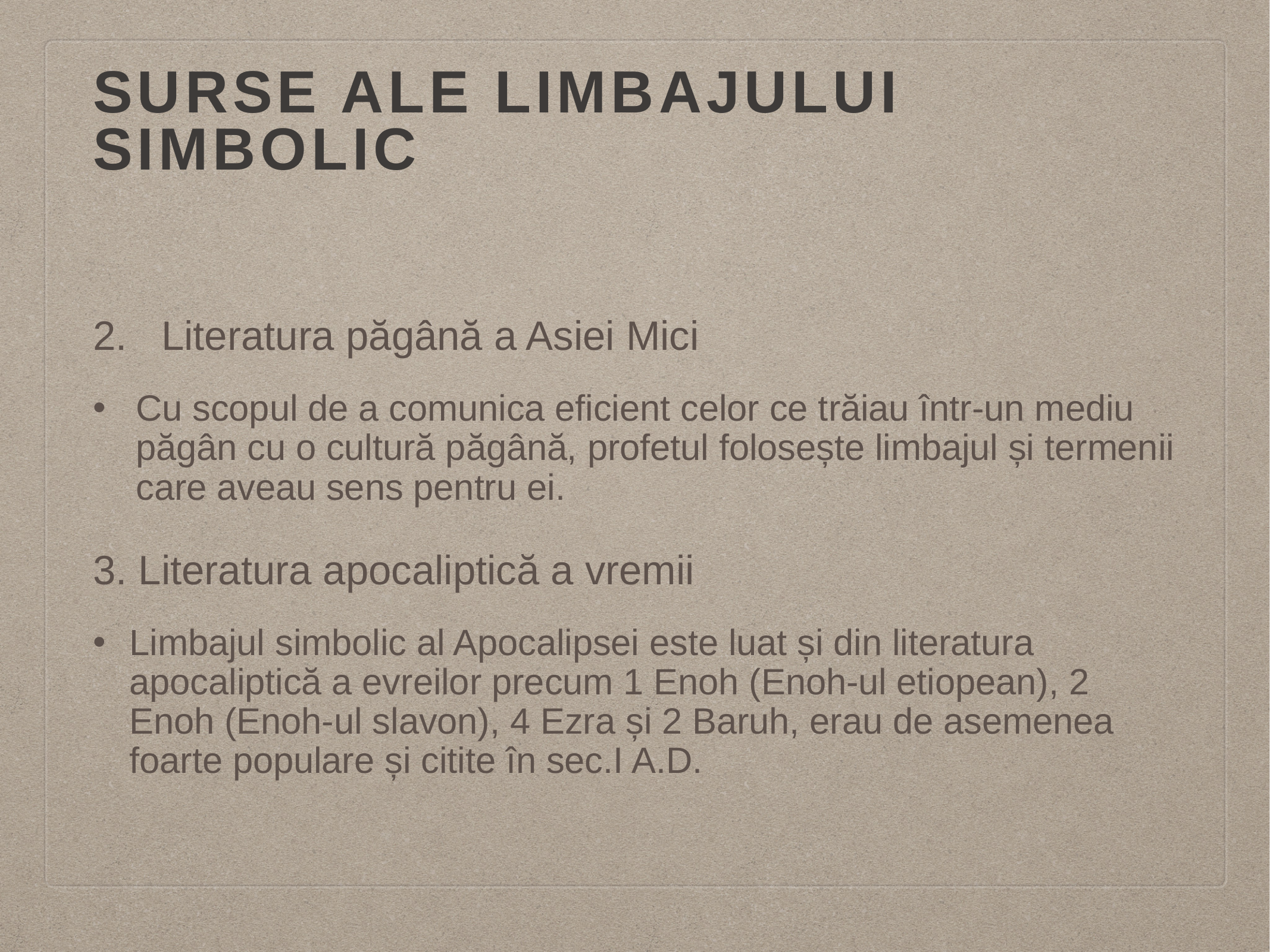

# Surse ale limbajului simbolic
2.   Literatura păgână a Asiei Mici
Cu scopul de a comunica eficient celor ce trăiau într-un mediu păgân cu o cultură păgână, profetul folosește limbajul și termenii care aveau sens pentru ei.
3. Literatura apocaliptică a vremii
Limbajul simbolic al Apocalipsei este luat și din literatura apocaliptică a evreilor precum 1 Enoh (Enoh-ul etiopean), 2 Enoh (Enoh-ul slavon), 4 Ezra și 2 Baruh, erau de asemenea foarte populare și citite în sec.I A.D.